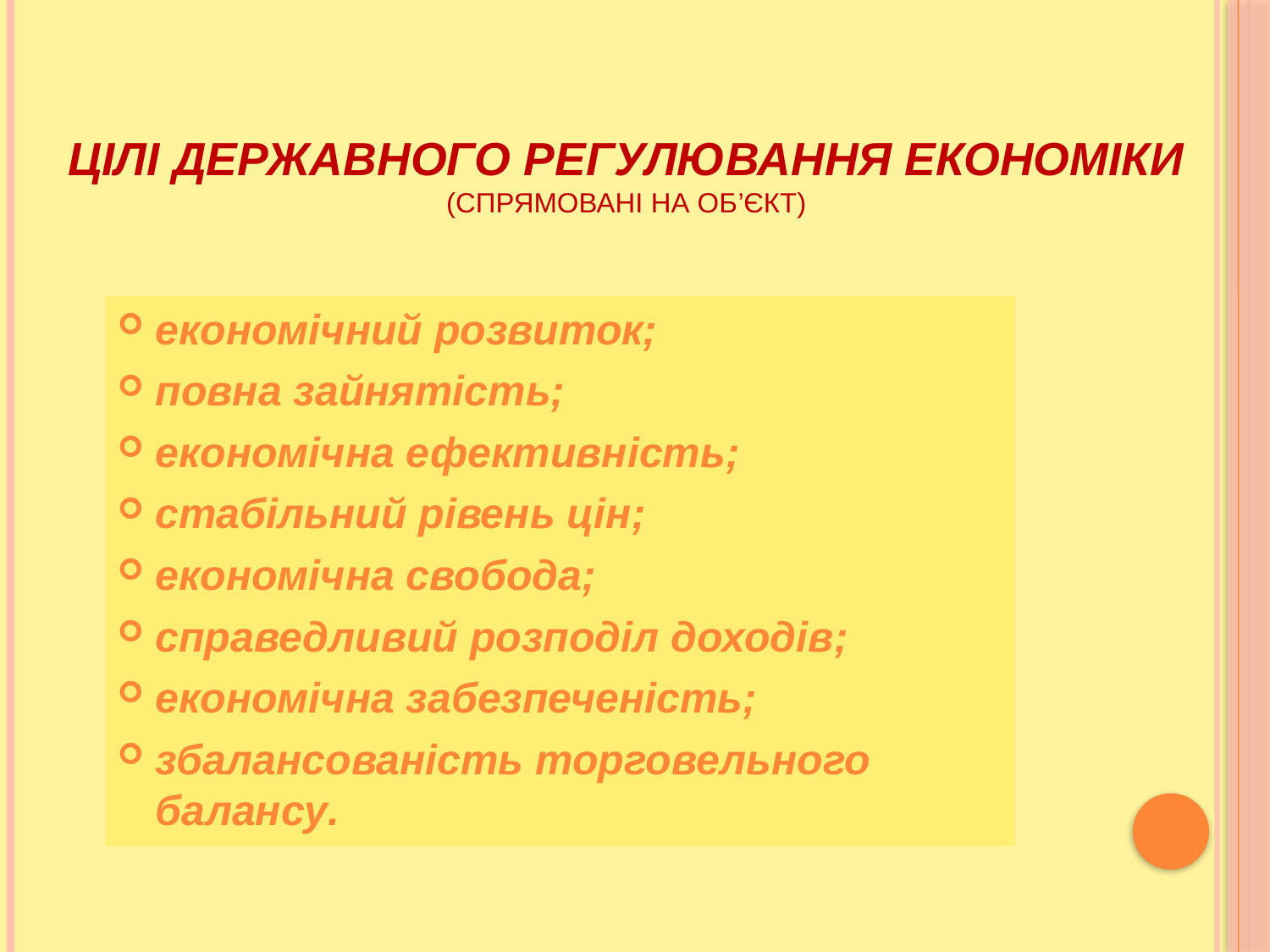

# Цілі державного регулювання економіки (спрямовані на об’єкт)
економічний розвиток;
повна зайнятість;
економічна ефективність;
стабільний рівень цін;
економічна свобода;
справедливий розподіл доходів;
економічна забезпеченість;
збалансованість торговельного балансу.